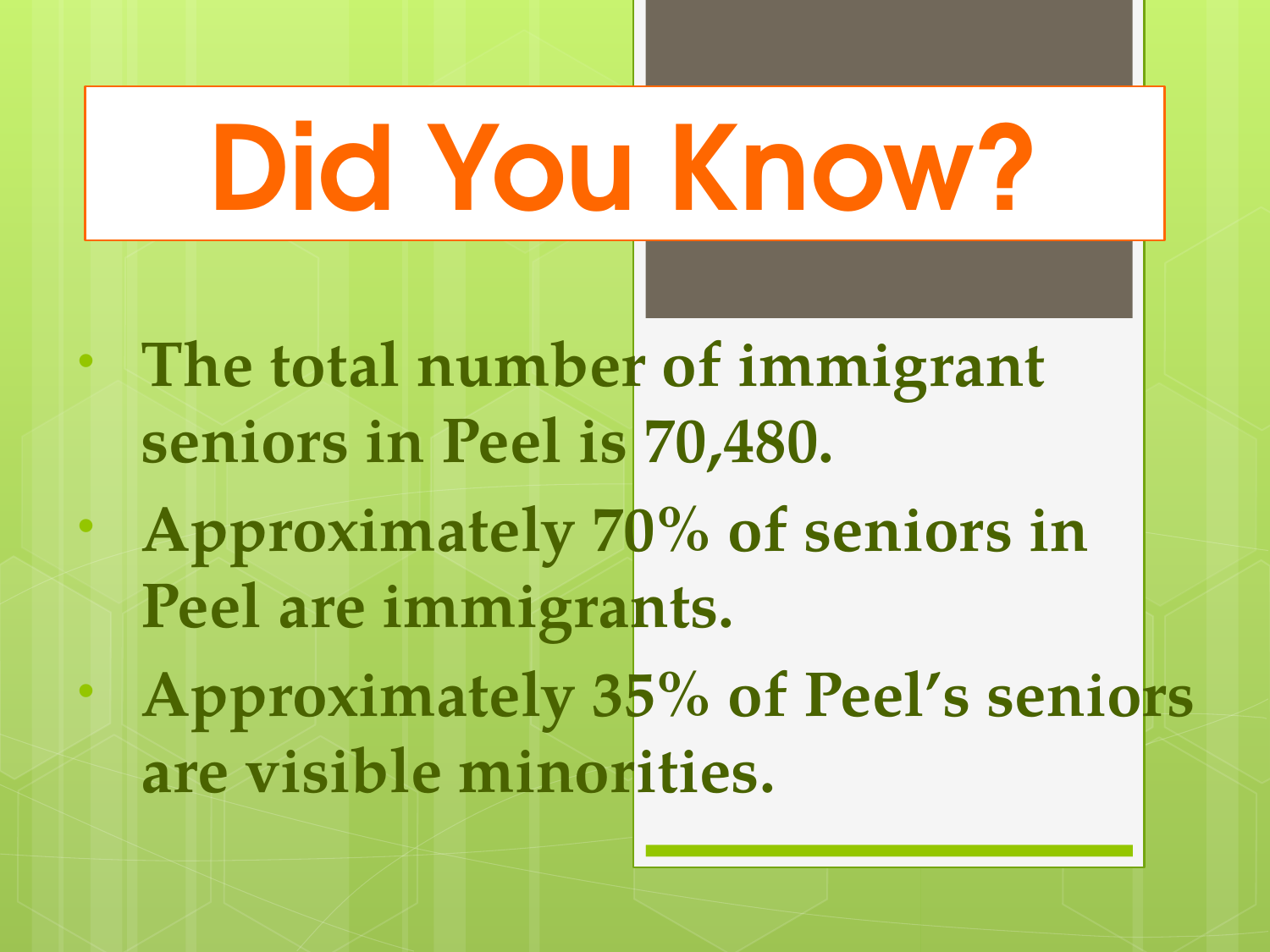

# Did You Know?
The total number of immigrant seniors in Peel is 70,480.
Approximately 70% of seniors in Peel are immigrants.
Approximately 35% of Peel’s seniors are visible minorities.